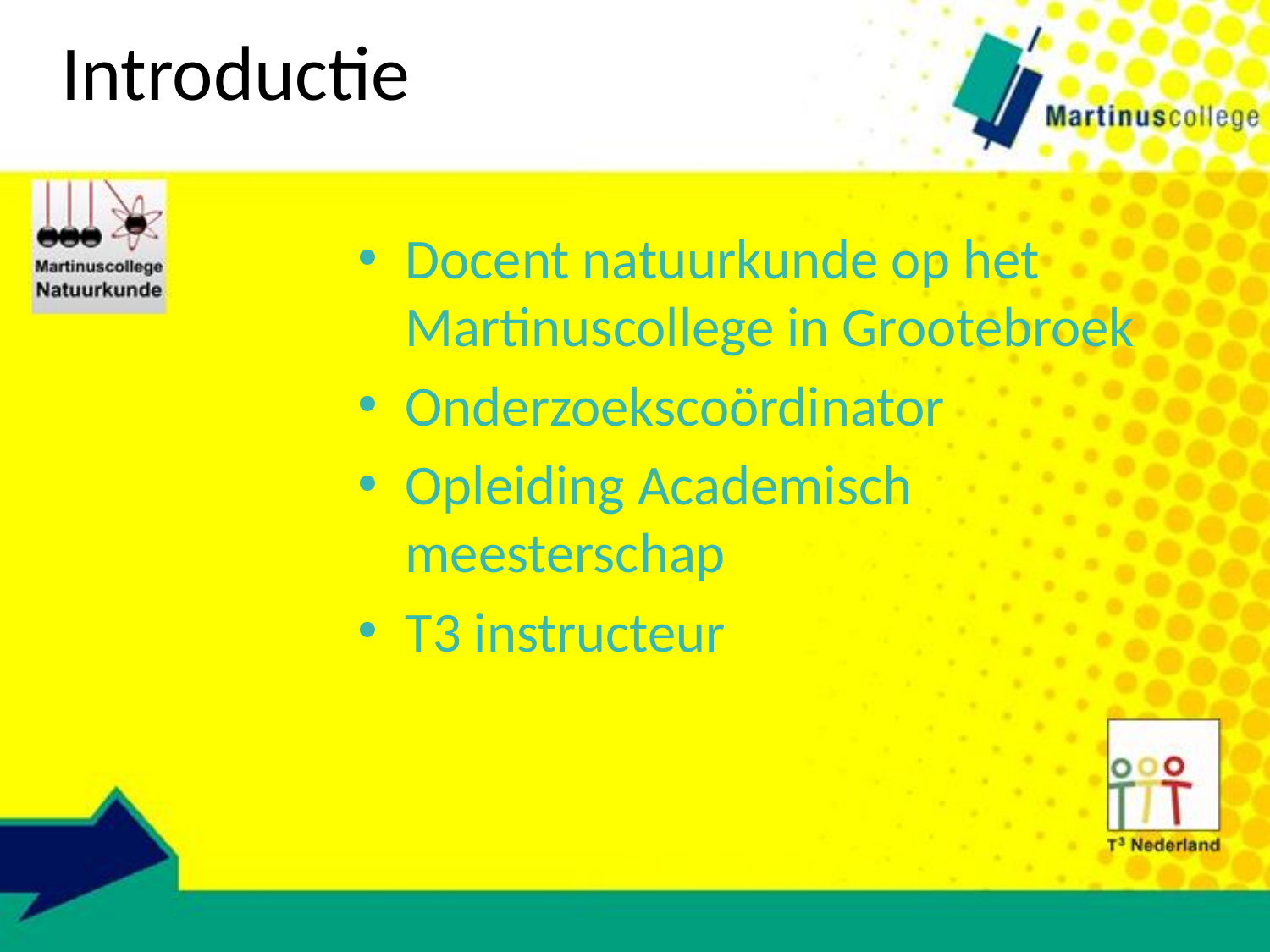

# Introductie
Docent natuurkunde op het Martinuscollege in Grootebroek
Onderzoekscoördinator
Opleiding Academisch meesterschap
T3 instructeur